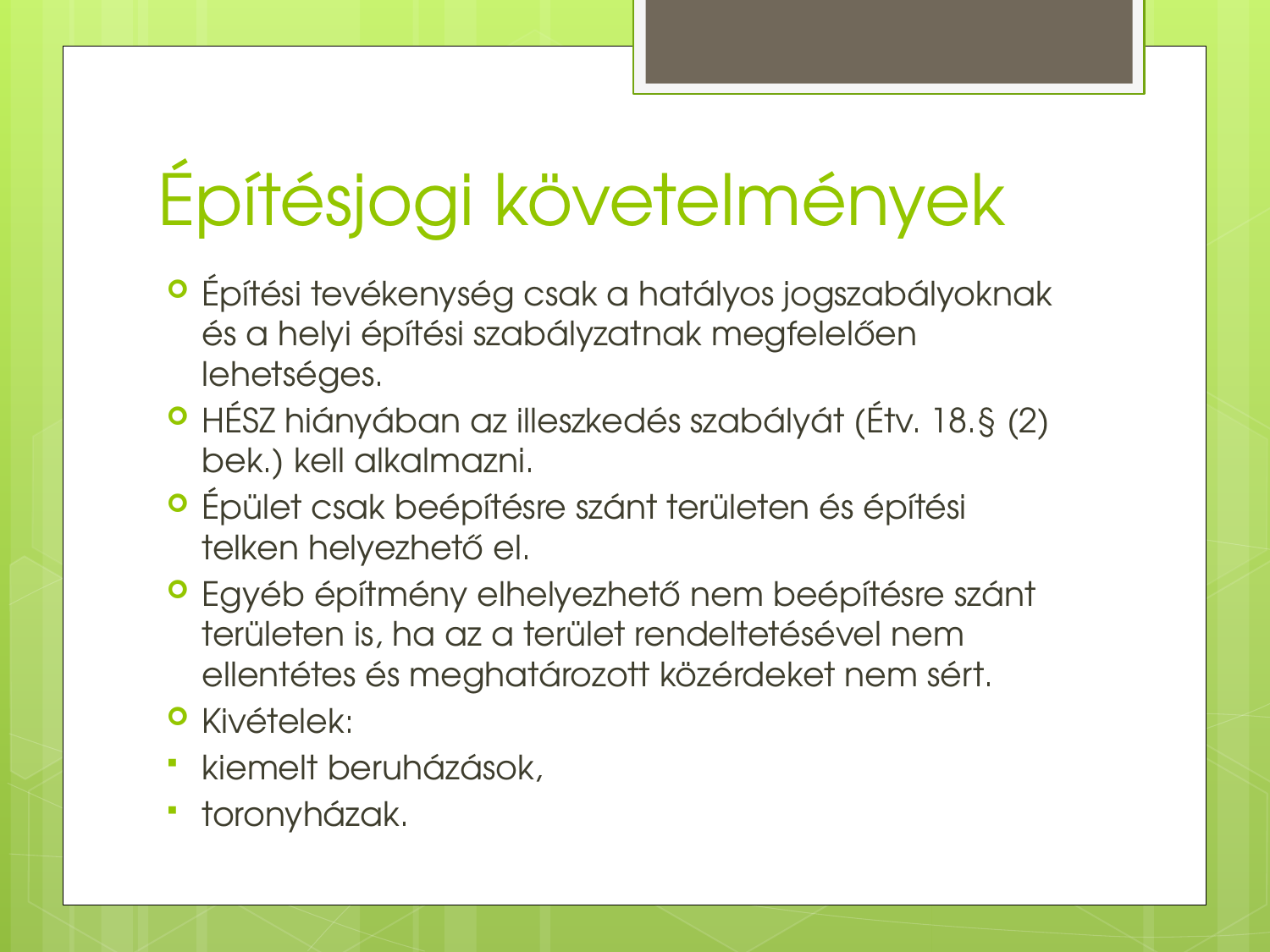

# Építésjogi követelmények
Építési tevékenység csak a hatályos jogszabályoknak és a helyi építési szabályzatnak megfelelően lehetséges.
HÉSZ hiányában az illeszkedés szabályát (Étv. 18.§ (2) bek.) kell alkalmazni.
Épület csak beépítésre szánt területen és építési telken helyezhető el.
Egyéb építmény elhelyezhető nem beépítésre szánt területen is, ha az a terület rendeltetésével nem ellentétes és meghatározott közérdeket nem sért.
Kivételek:
kiemelt beruházások,
toronyházak.